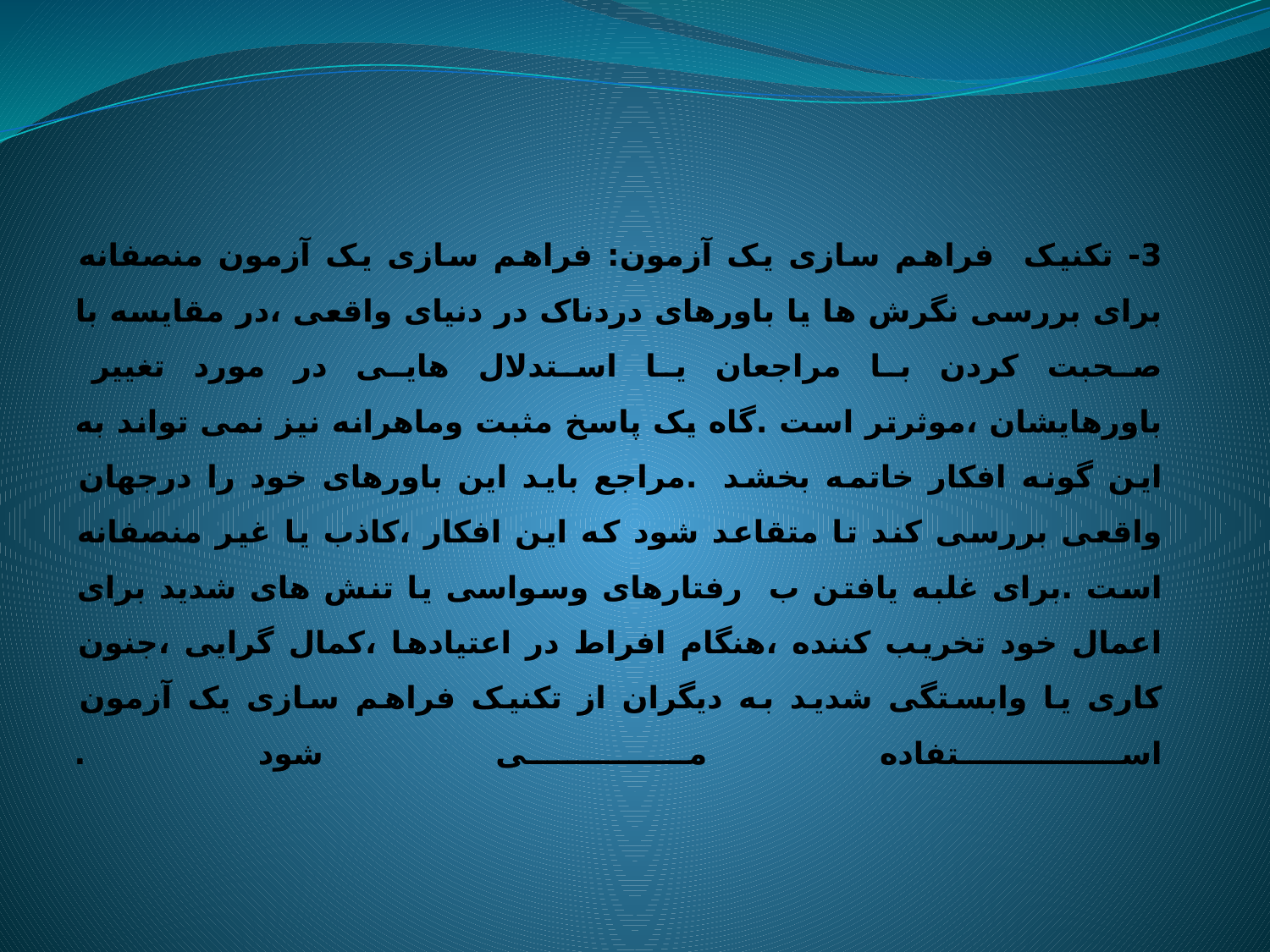

# 3- تکنیک  فراهم سازی یک آزمون: فراهم سازی یک آزمون منصفانه برای بررسی نگرش ها یا باورهای دردناک در دنیای واقعی ،در مقایسه با صحبت کردن با مراجعان یا استدلال هایی در مورد تغییر باورهایشان ،موثرتر است .گاه یک پاسخ مثبت وماهرانه نیز نمی تواند به این گونه افکار خاتمه بخشد  .مراجع باید این باورهای خود را درجهان واقعی بررسی کند تا متقاعد شود که این افکار ،کاذب یا غیر منصفانه است .برای غلبه یافتن ب  رفتارهای وسواسی یا تنش های شدید برای اعمال خود تخریب کننده ،هنگام افراط در اعتیادها ،کمال گرایی ،جنون کاری یا وابستگی شدید به دیگران از تکنیک فراهم سازی یک آزمون استفاده می شود .